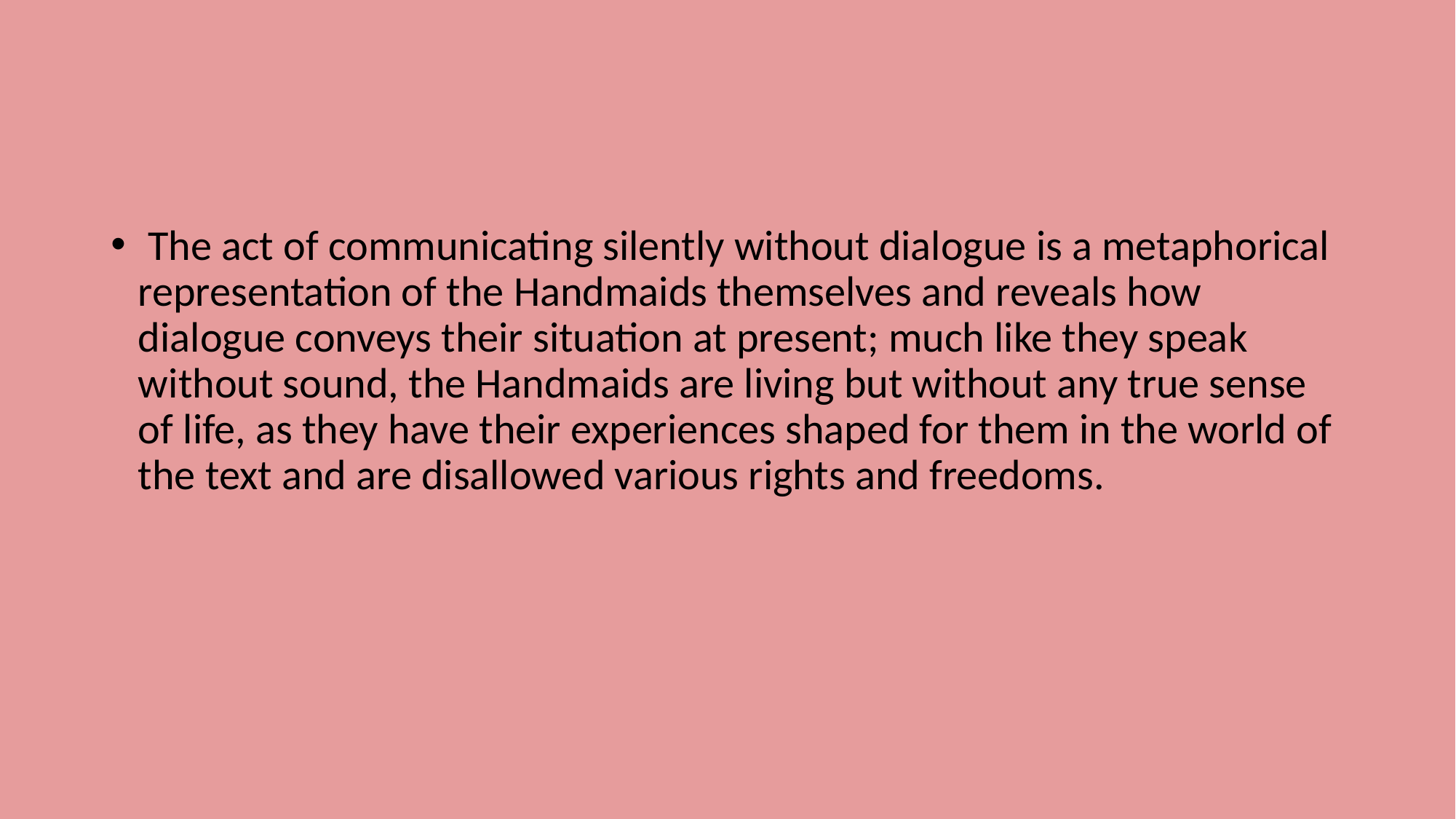

#
 The act of communicating silently without dialogue is a metaphorical representation of the Handmaids themselves and reveals how dialogue conveys their situation at present; much like they speak without sound, the Handmaids are living but without any true sense of life, as they have their experiences shaped for them in the world of the text and are disallowed various rights and freedoms.